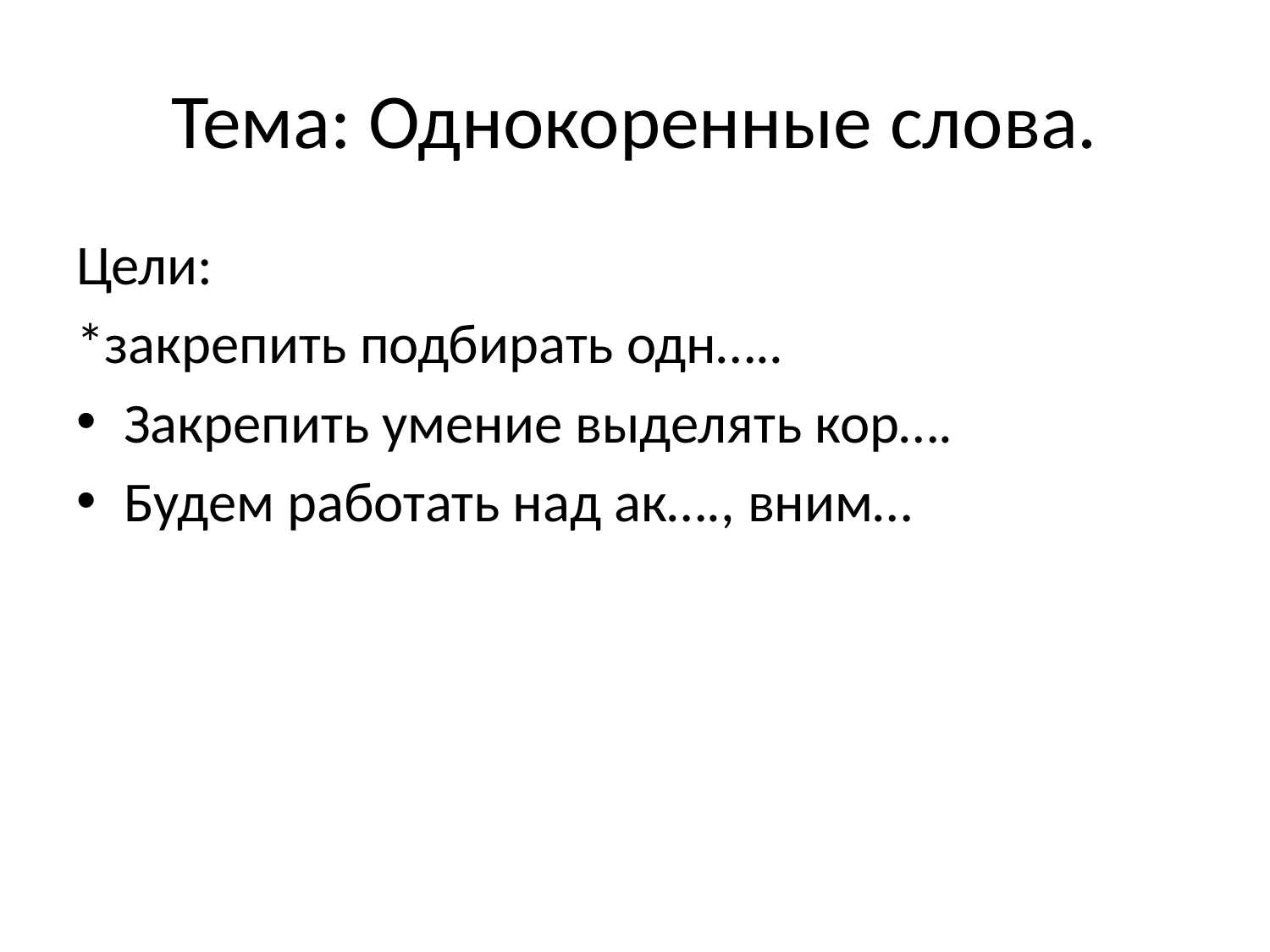

# Тема: Однокоренные слова.
Цели:
*закрепить подбирать одн…..
Закрепить умение выделять кор….
Будем работать над ак…., вним…